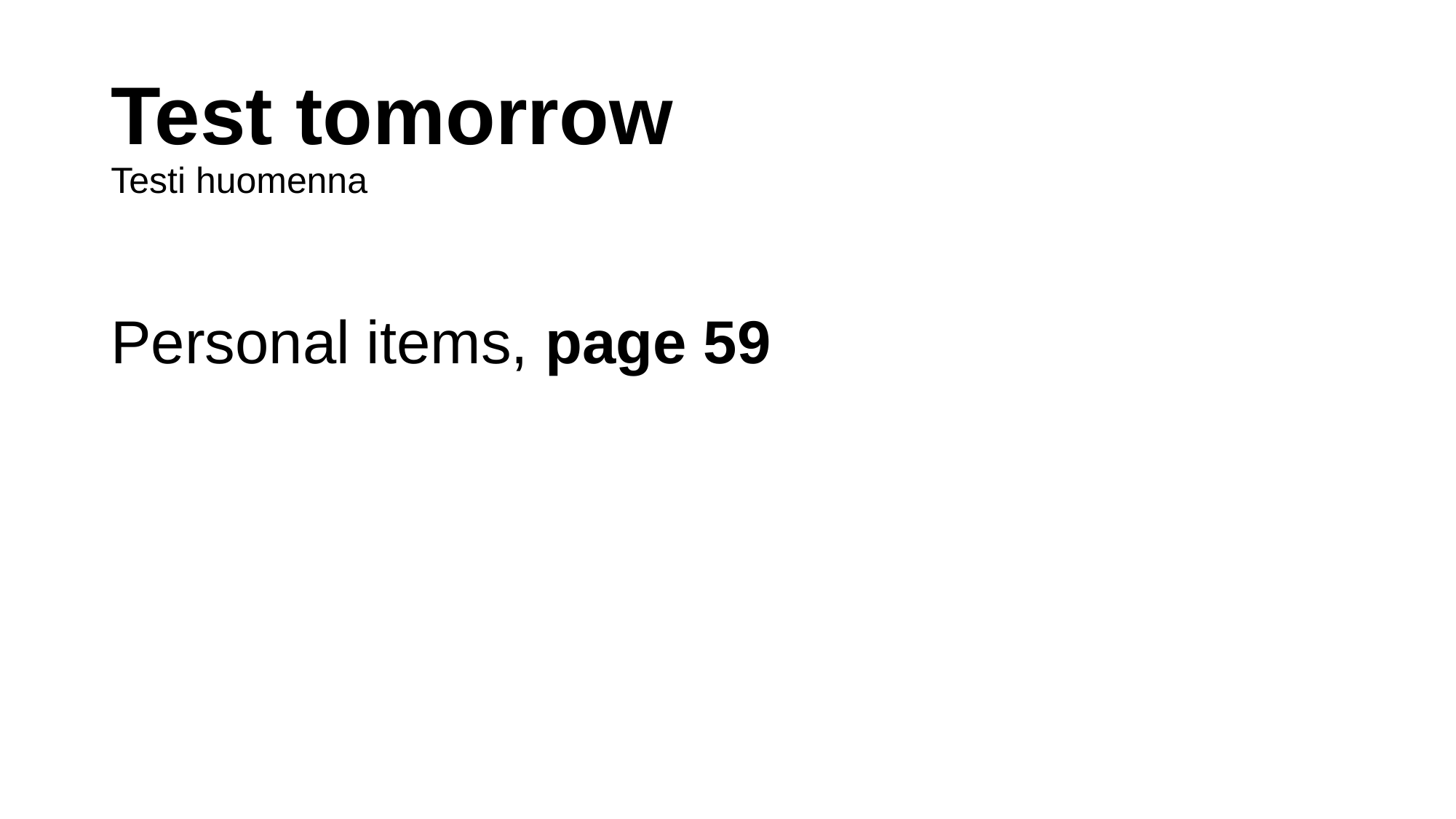

# Test tomorrow Testi huomenna
Personal items, page 59